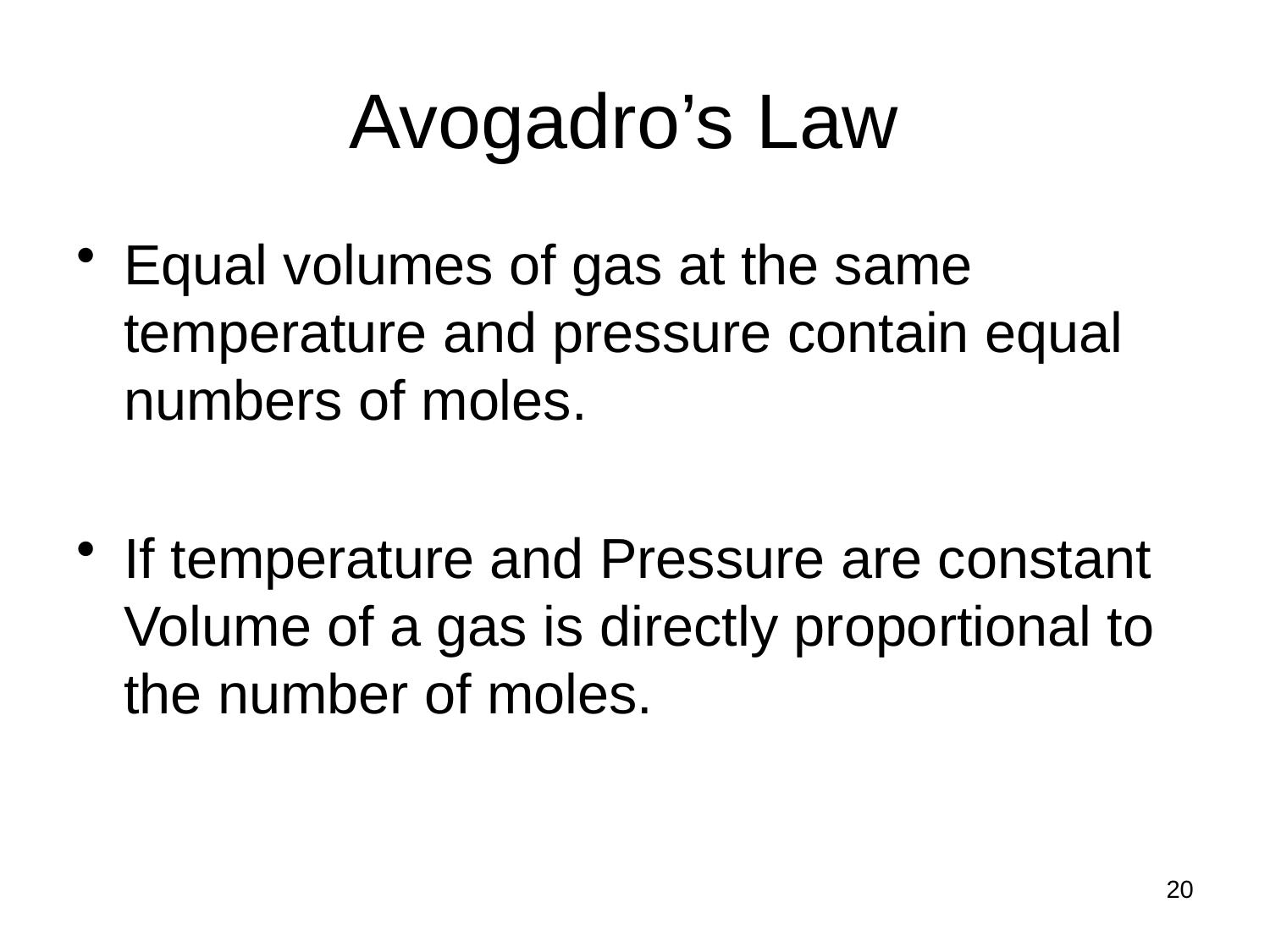

# Avogadro’s Law
Equal volumes of gas at the same temperature and pressure contain equal numbers of moles.

If temperature and Pressure are constant Volume of a gas is directly proportional to the number of moles.

20